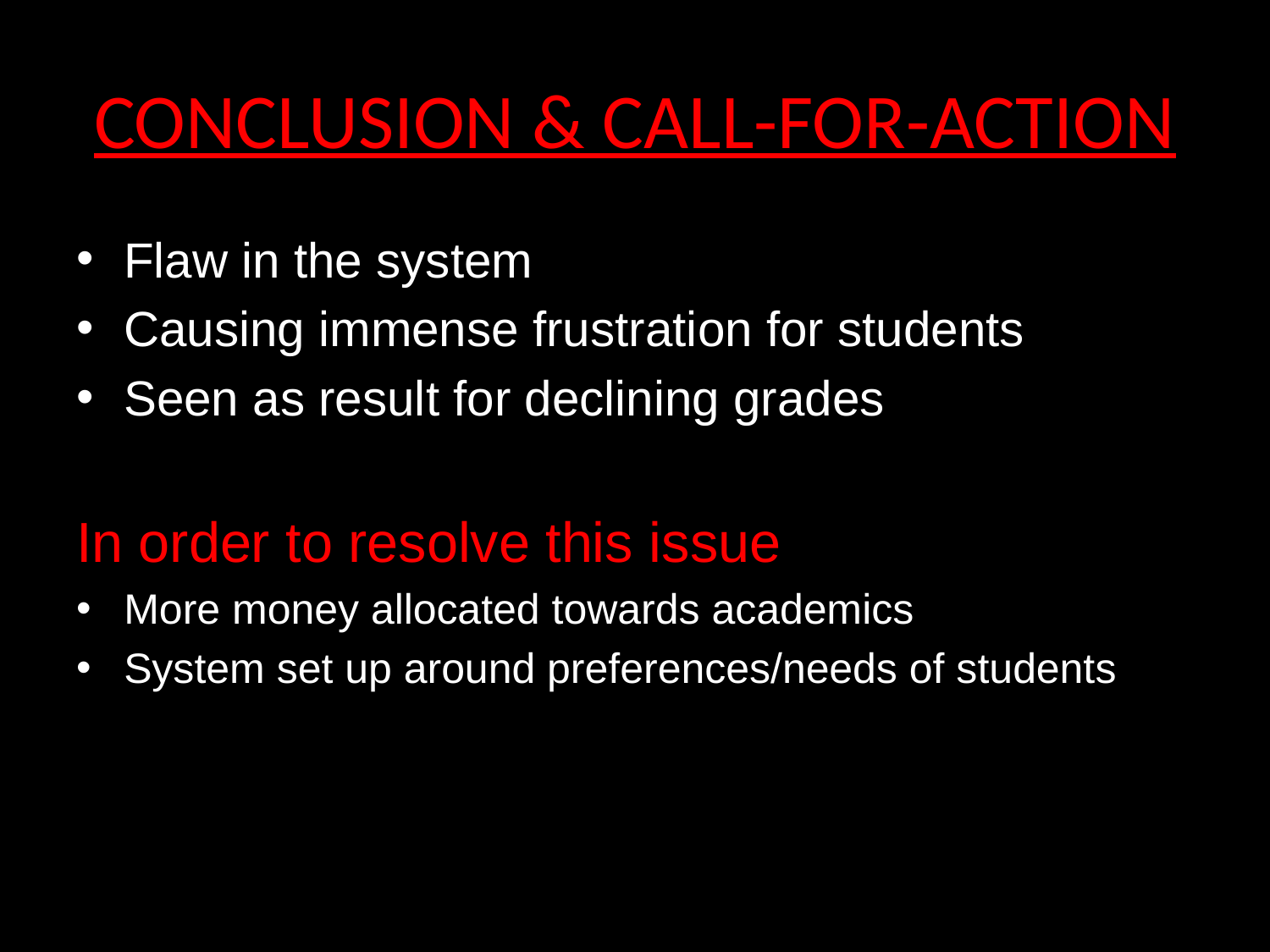

# Conclusion & Call-For-Action
Flaw in the system
Causing immense frustration for students
Seen as result for declining grades

In order to resolve this issue
More money allocated towards academics
System set up around preferences/needs of students